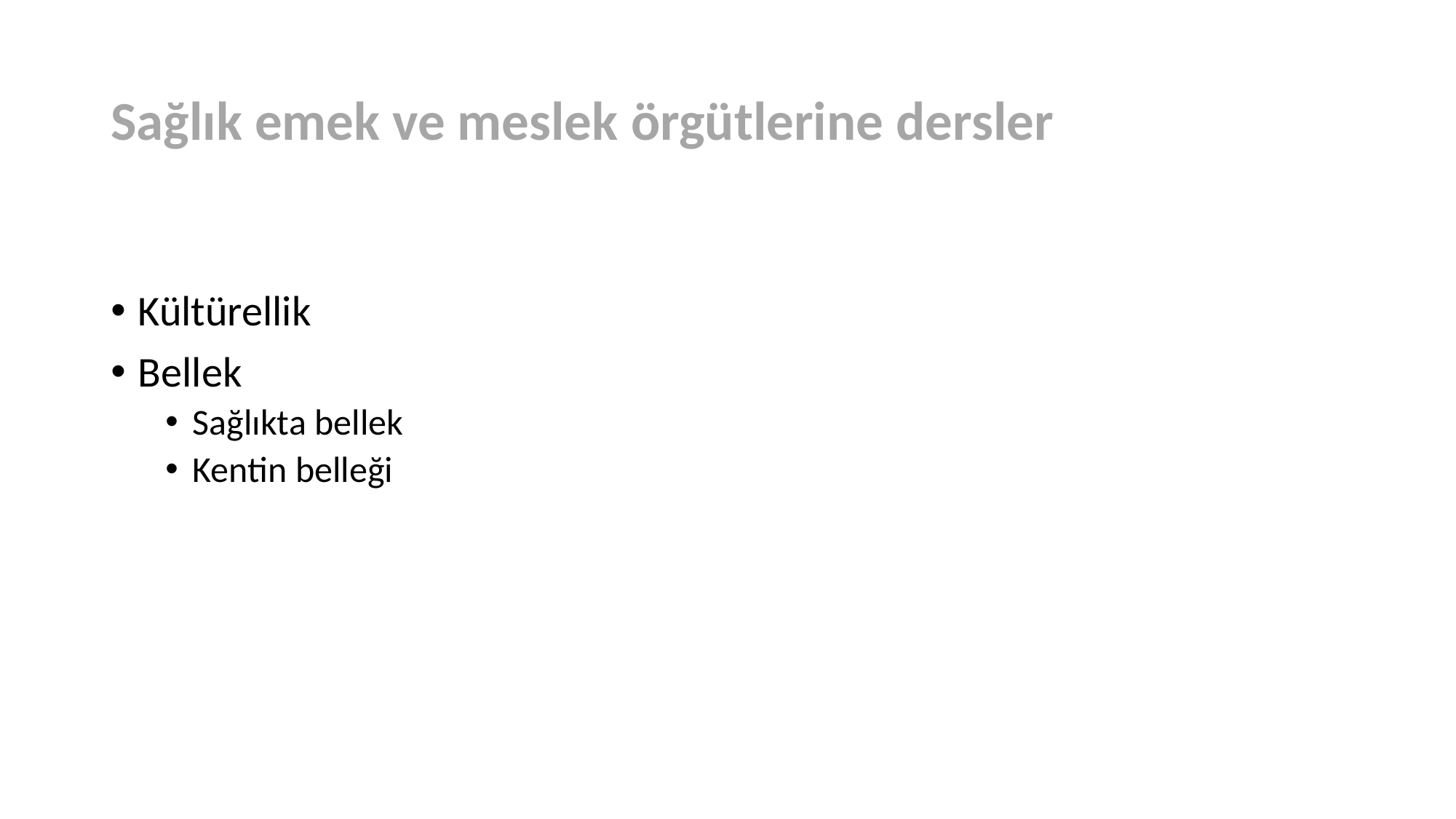

# Sağlık emek ve meslek örgütlerine dersler

Kültürellik
Bellek
Sağlıkta bellek
Kentin belleği